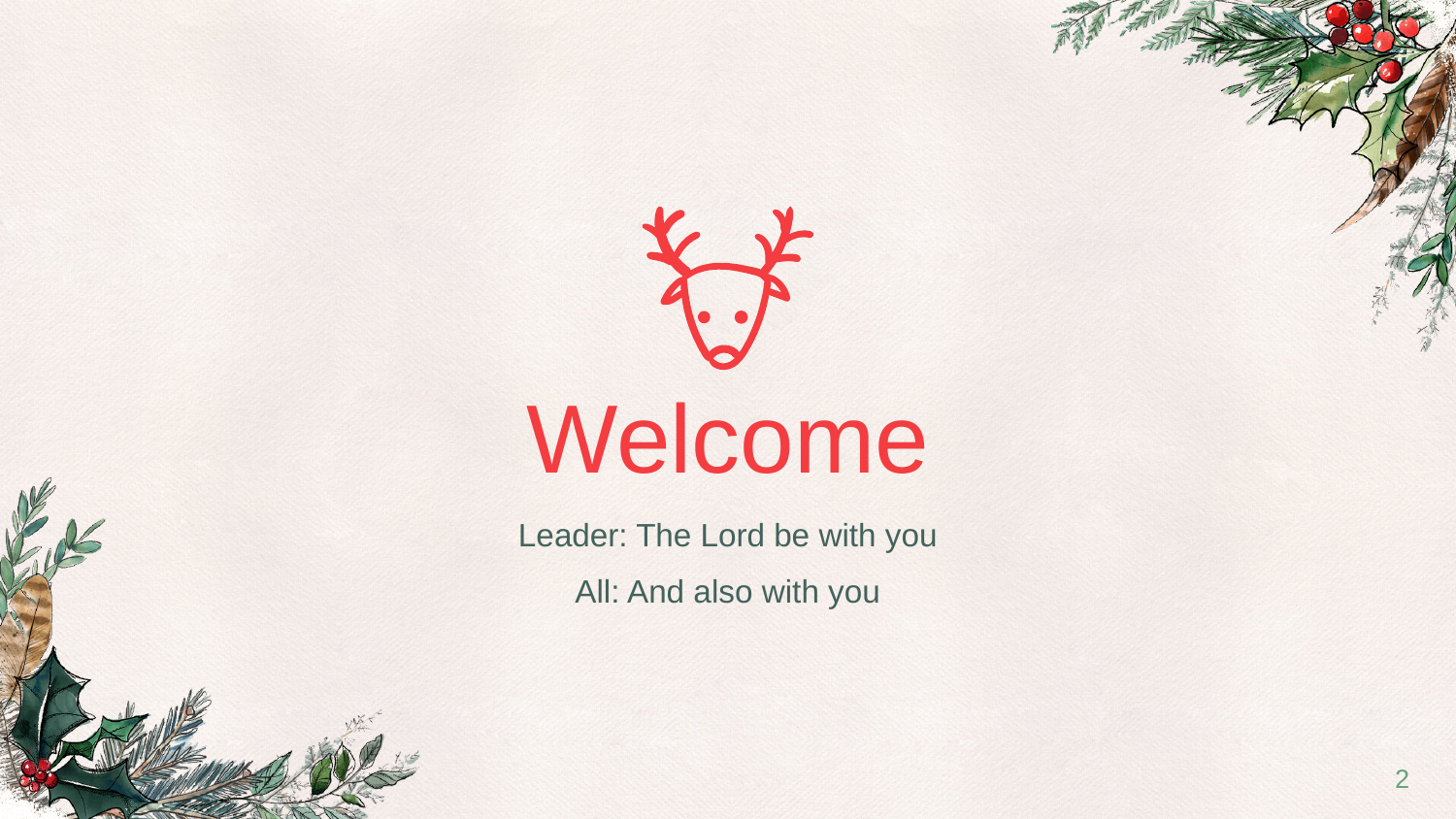

Welcome
Leader: The Lord be with you
All: And also with you
2